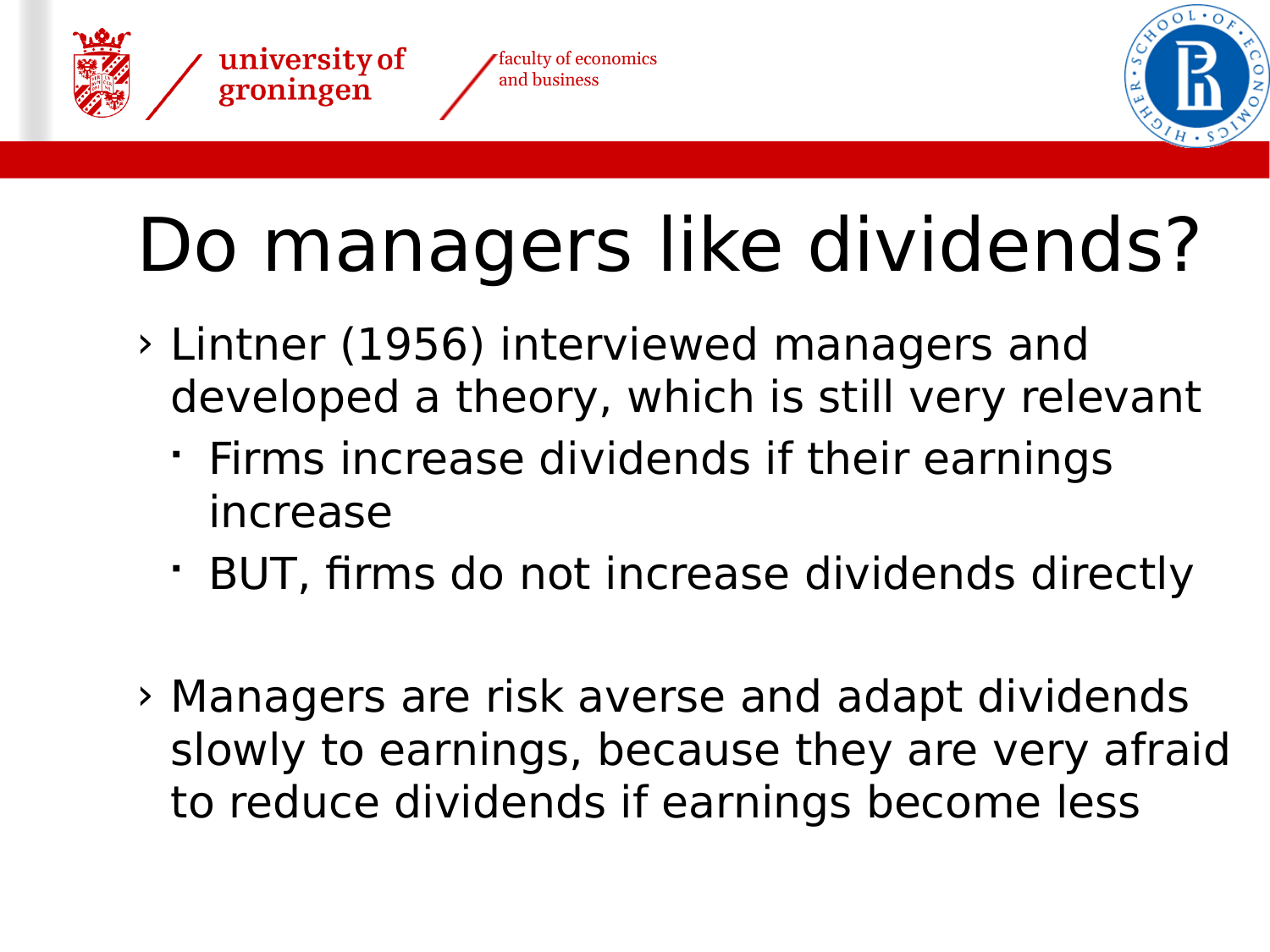

# Do managers like dividends?
Lintner (1956) interviewed managers and developed a theory, which is still very relevant
Firms increase dividends if their earnings increase
BUT, firms do not increase dividends directly

Managers are risk averse and adapt dividends slowly to earnings, because they are very afraid to reduce dividends if earnings become less